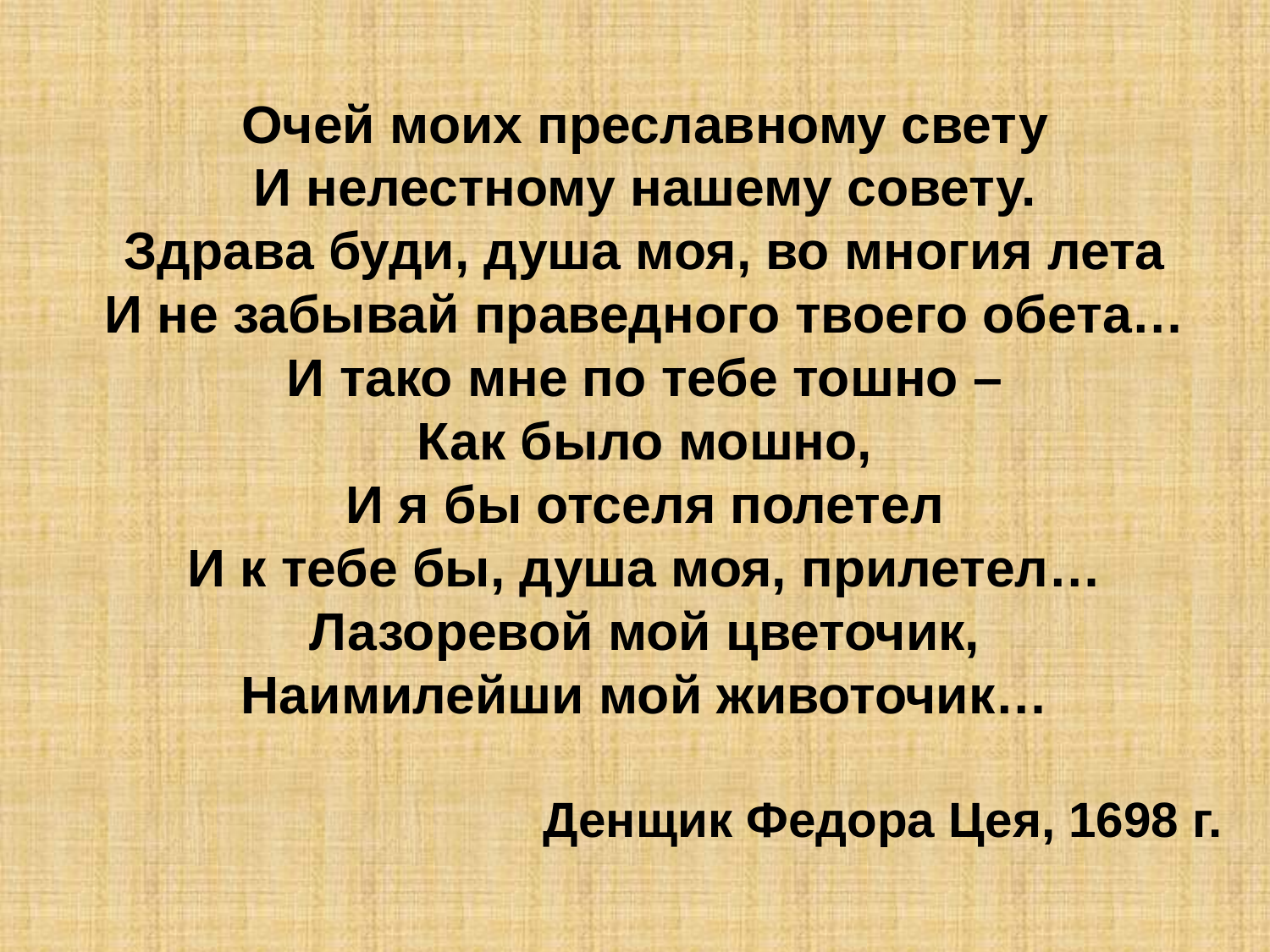

Очей моих преславному свету
И нелестному нашему совету.
Здрава буди, душа моя, во многия лета
И не забывай праведного твоего обета…
И тако мне по тебе тошно –
Как было мошно,
И я бы отселя полетел
И к тебе бы, душа моя, прилетел…
Лазоревой мой цветочик,
Наимилейши мой животочик…

Денщик Федора Цея, 1698 г.